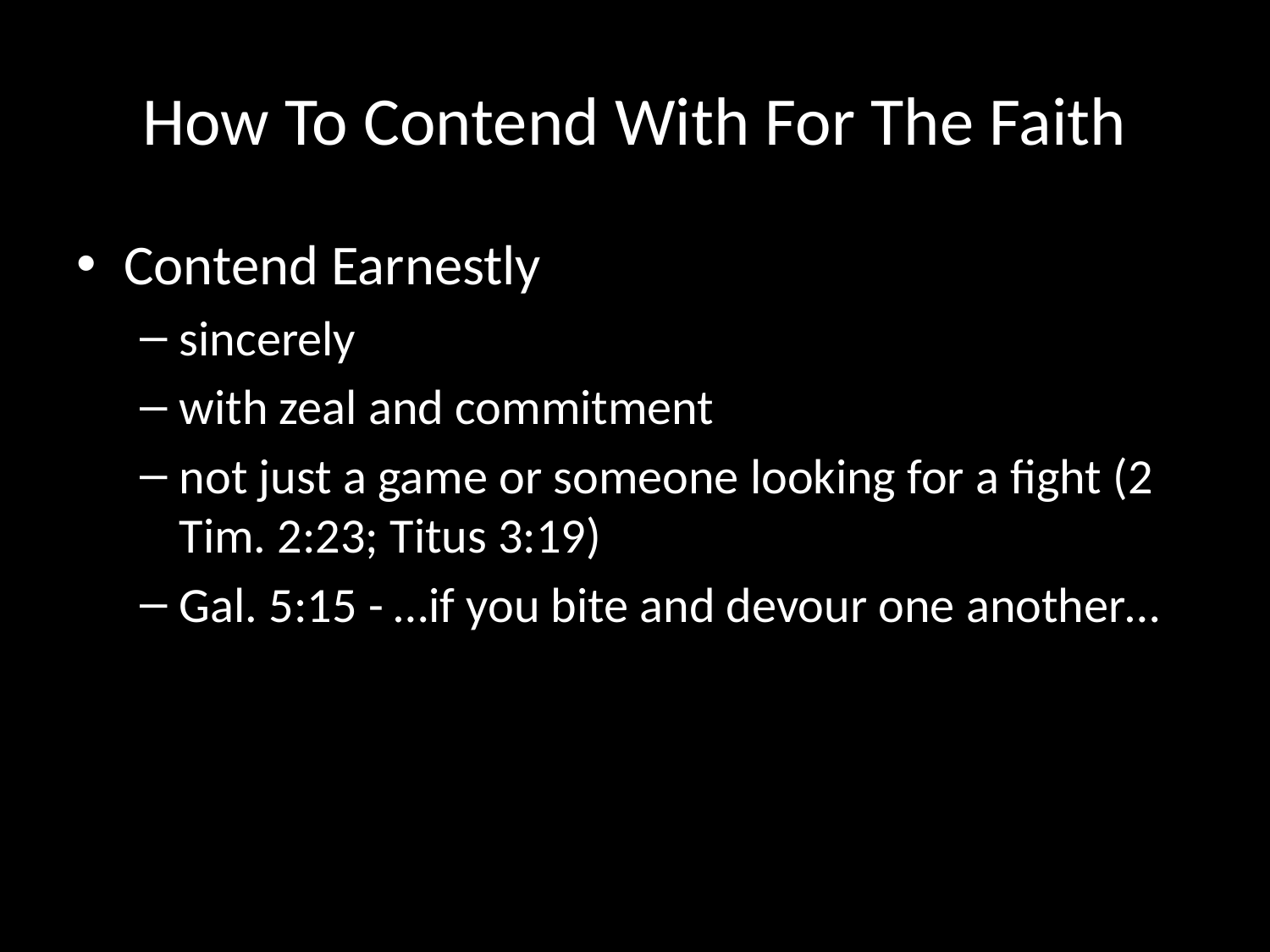

# How To Contend With For The Faith
Contend Earnestly
sincerely
with zeal and commitment
not just a game or someone looking for a fight (2 Tim. 2:23; Titus 3:19)
Gal. 5:15 - …if you bite and devour one another…